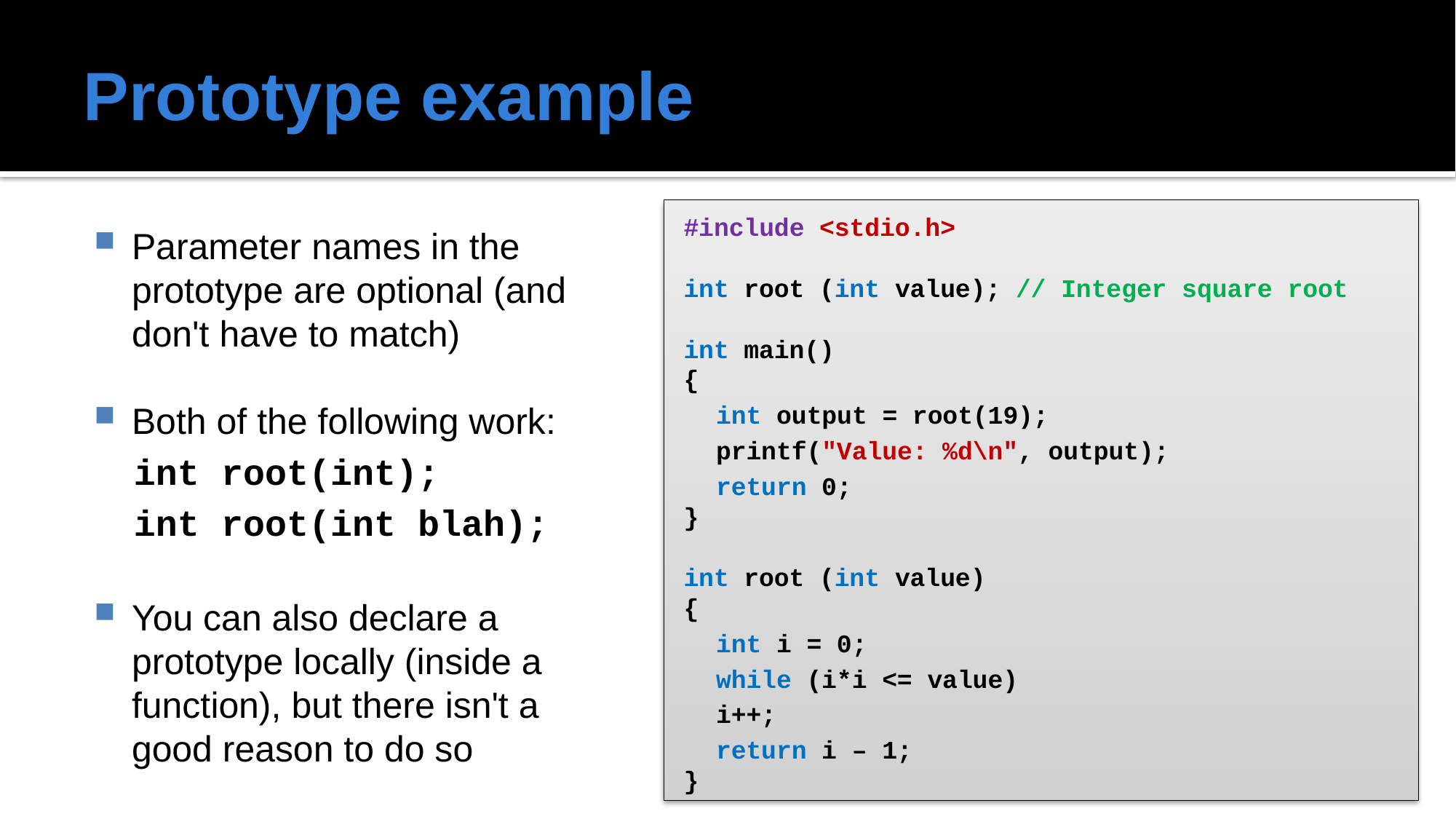

# Prototype example
#include <stdio.h>

int root (int value); // Integer square root

int main()
{
int output = root(19);
printf("Value: %d\n", output);
return 0;
}

int root (int value)
{
int i = 0;
while (i*i <= value)
	i++;
return i – 1;
}
Parameter names in the prototype are optional (and don't have to match)

Both of the following work:
int root(int);
int root(int blah);

You can also declare a prototype locally (inside a function), but there isn't a good reason to do so